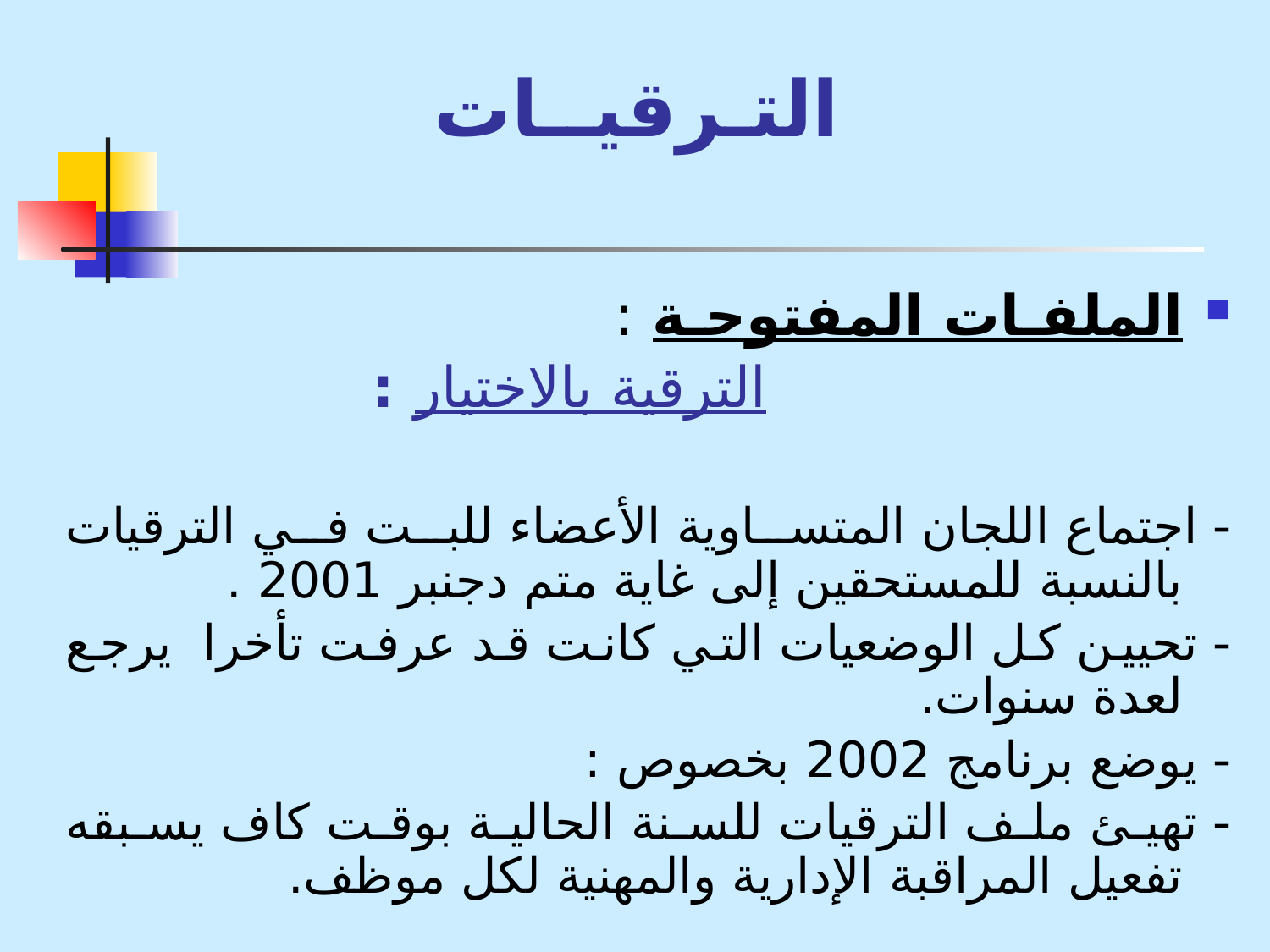

# التـرقيــات
الملفـات المفتوحـة :
        الترقية بالاختيار :

- اجتماع اللجان المتساوية الأعضاء للبت في الترقيات بالنسبة للمستحقين إلى غاية متم دجنبر 2001 .
- تحيين كل الوضعيات التي كانت قد عرفت تأخرا  يرجع لعدة سنوات.
- يوضع برنامج 2002 بخصوص :
- تهيئ ملف الترقيات للسنة الحالية بوقت كاف يسبقه تفعيل المراقبة الإدارية والمهنية لكل موظف.